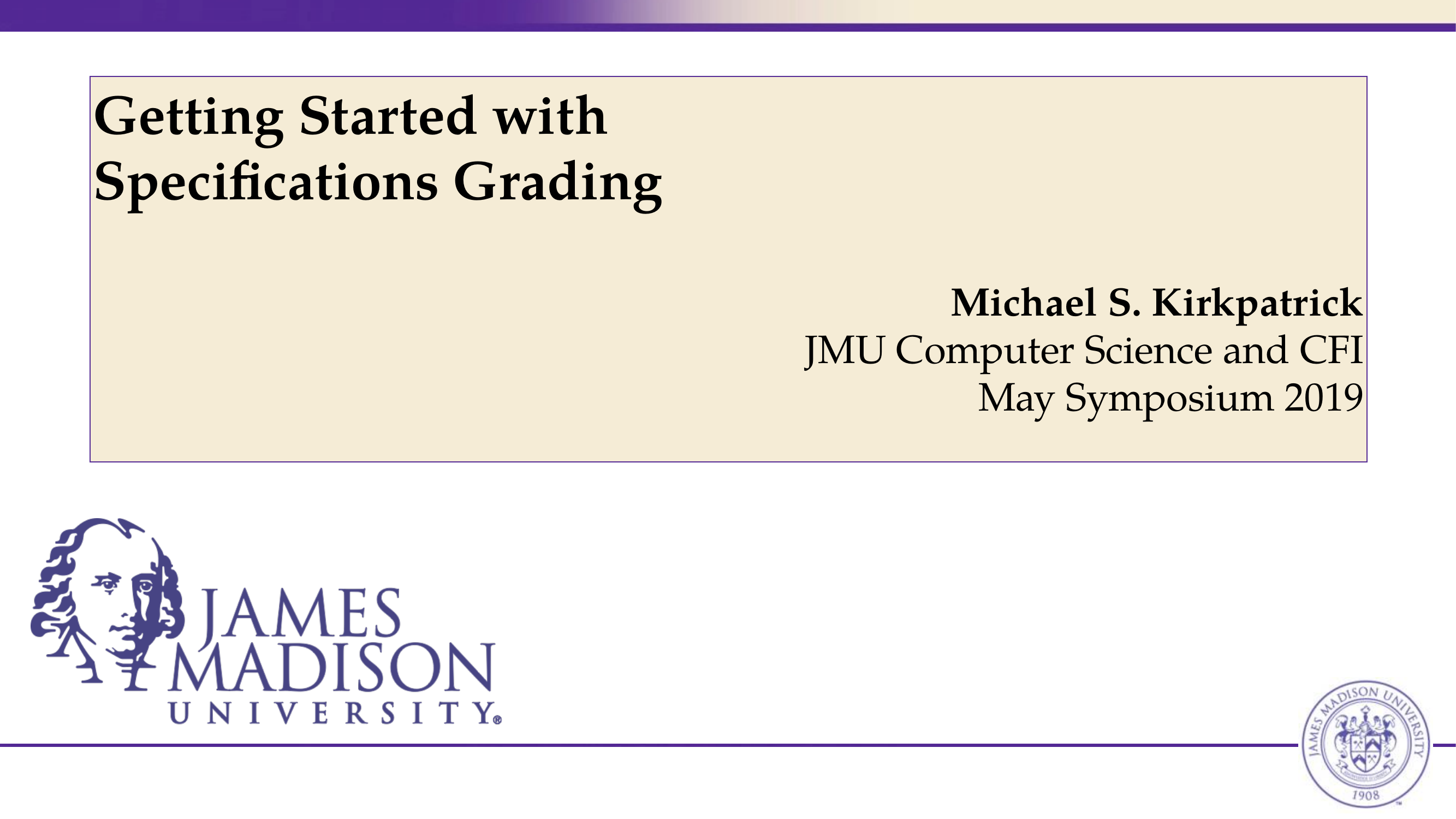

# Getting Started with
Specifications Grading

Michael S. Kirkpatrick
JMU Computer Science and CFI
May Symposium 2019